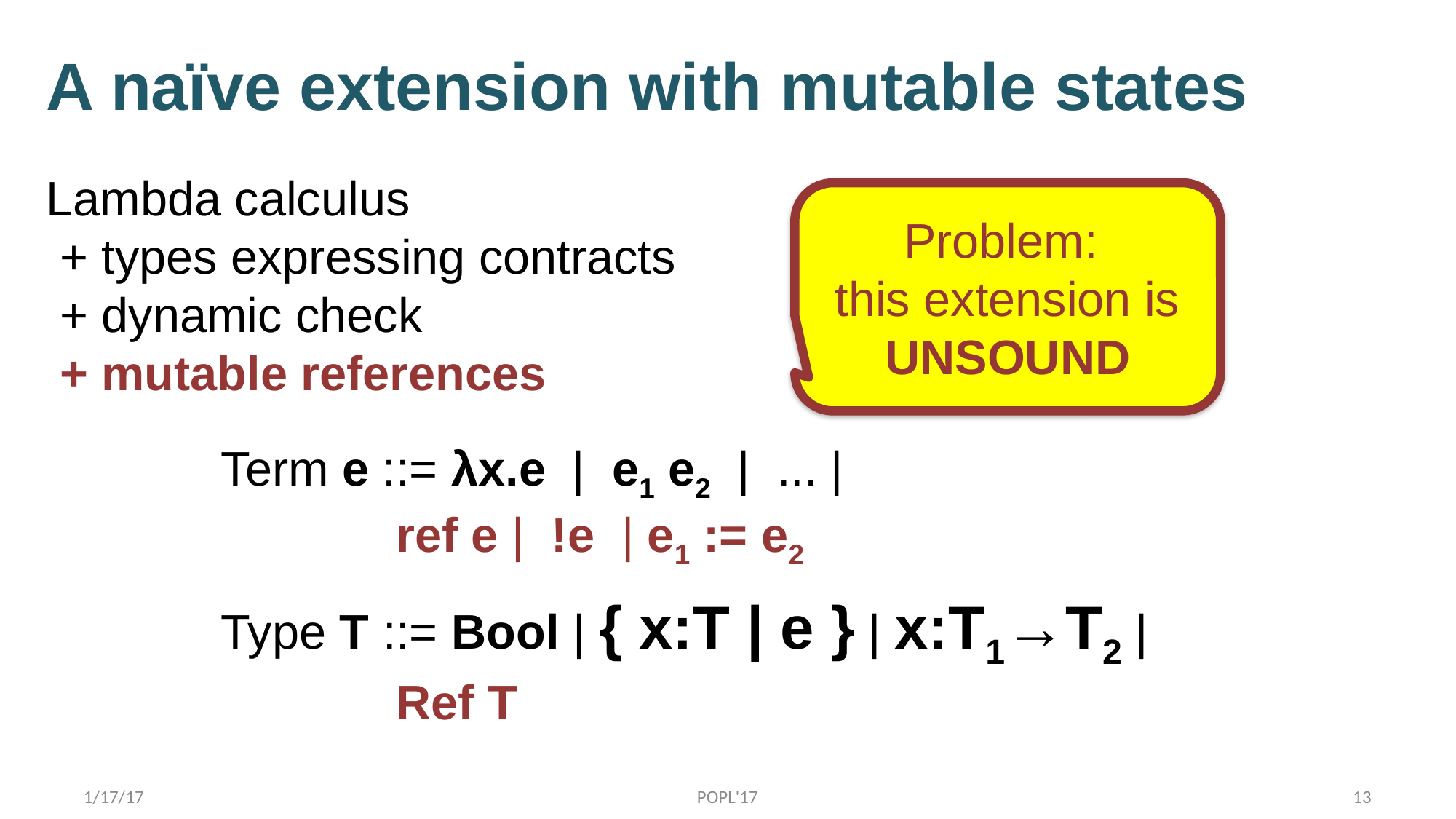

# A naïve extension with mutable states
Lambda calculus
 + types expressing contracts
 + dynamic check
 + mutable references

Problem:
this extension is UNSOUND
Term e ::= λx.e  |  e1 e2  |  ... |
             ref e |  !e  | e1 := e2

Type T ::= Bool | { x:T | e } | x:T1→T2 |
             Ref T
1/17/17
POPL'17
13